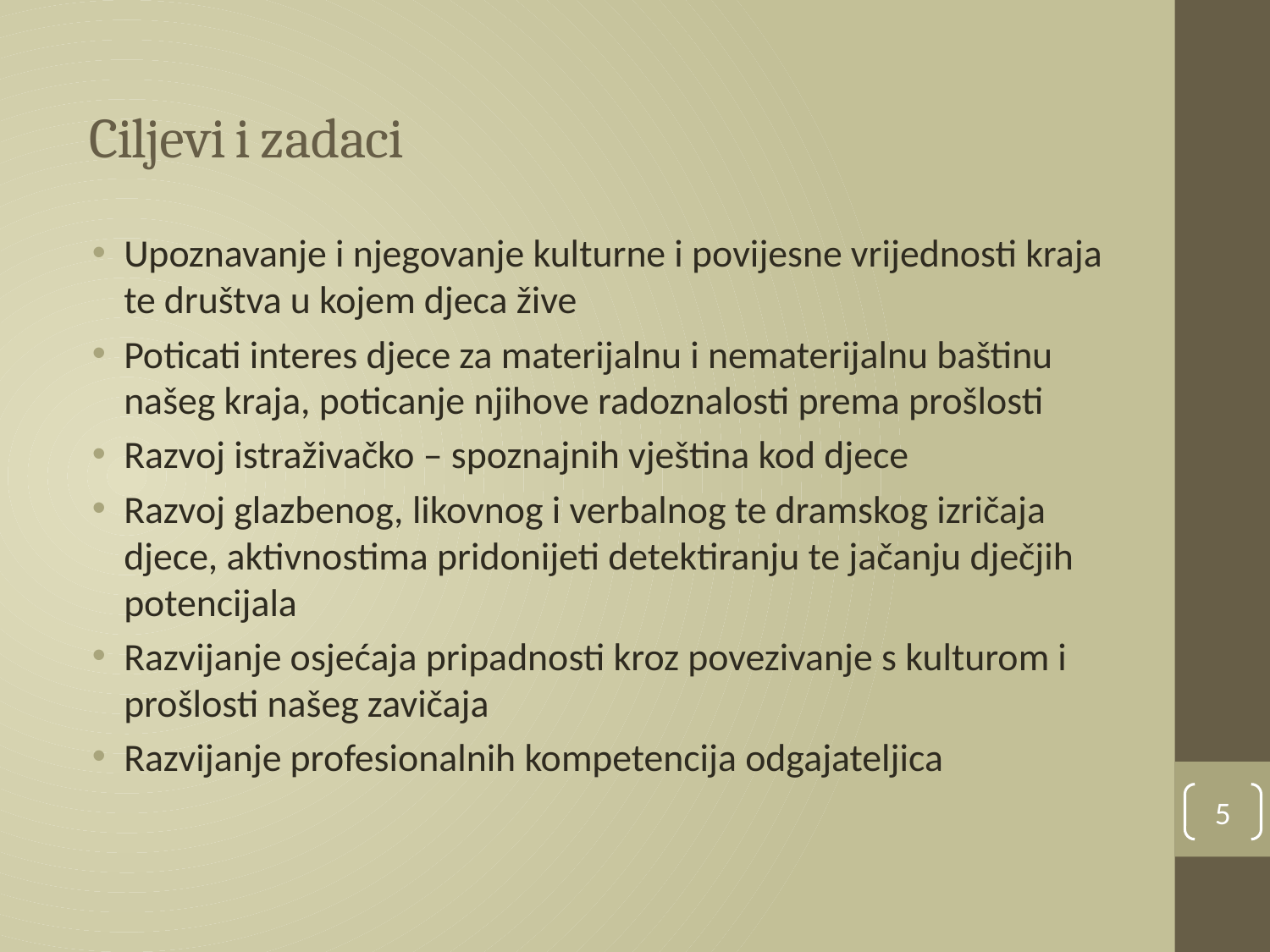

# Ciljevi i zadaci
Upoznavanje i njegovanje kulturne i povijesne vrijednosti kraja te društva u kojem djeca žive
Poticati interes djece za materijalnu i nematerijalnu baštinu našeg kraja, poticanje njihove radoznalosti prema prošlosti
Razvoj istraživačko – spoznajnih vještina kod djece
Razvoj glazbenog, likovnog i verbalnog te dramskog izričaja djece, aktivnostima pridonijeti detektiranju te jačanju dječjih potencijala
Razvijanje osjećaja pripadnosti kroz povezivanje s kulturom i prošlosti našeg zavičaja
Razvijanje profesionalnih kompetencija odgajateljica
5